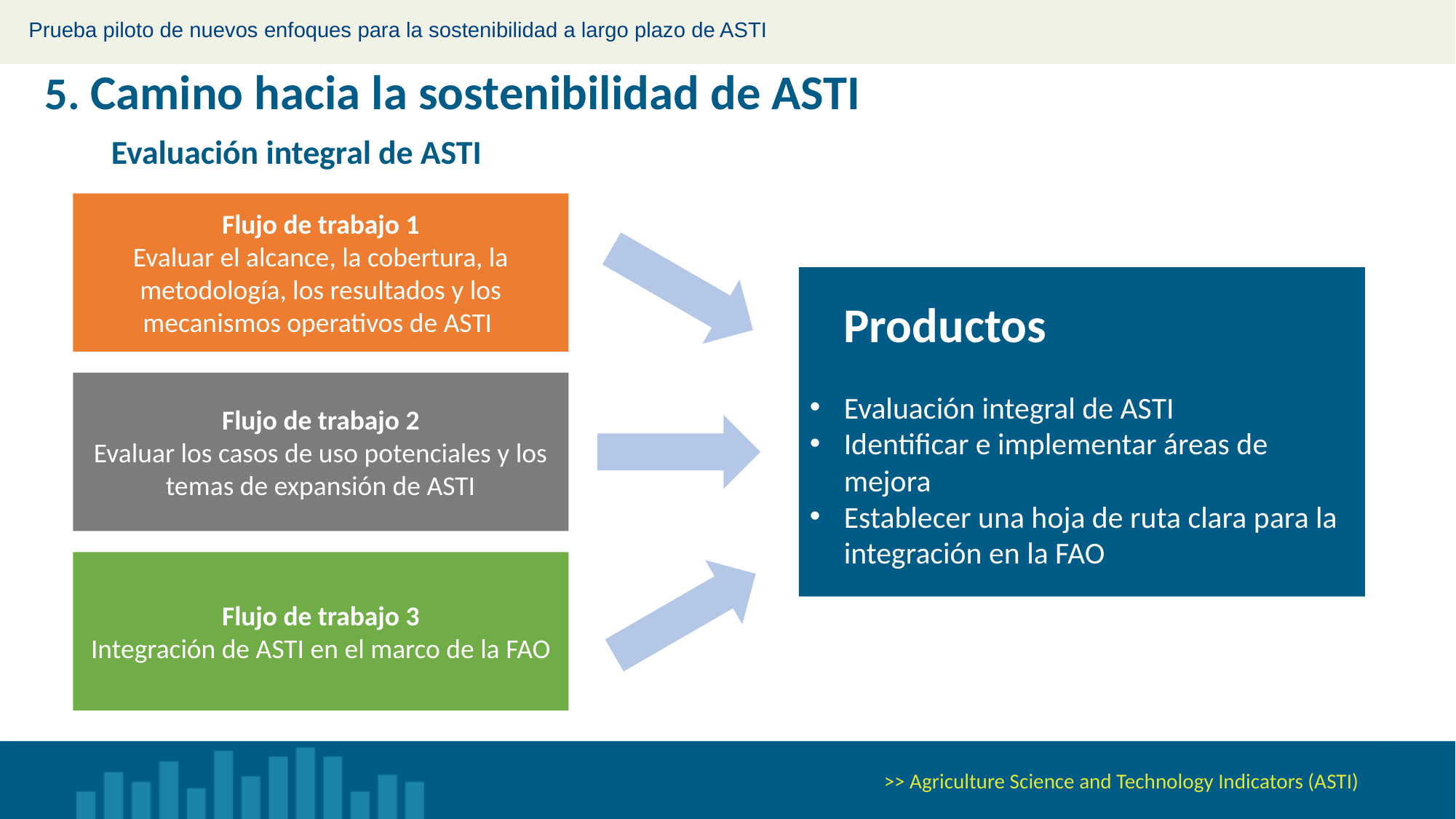

Prueba piloto de nuevos enfoques para la sostenibilidad a largo plazo de ASTI
5. Camino hacia la sostenibilidad de ASTI
  Evaluación integral de ASTI
Flujo de trabajo 1
Evaluar el alcance, la cobertura, la metodología, los resultados y los mecanismos operativos de ASTI

     Productos
Evaluación integral de ASTI
Identificar e implementar áreas de mejora
Establecer una hoja de ruta clara para la integración en la FAO
Flujo de trabajo 2
Evaluar los casos de uso potenciales y los temas de expansión de ASTI

Flujo de trabajo 3
Integración de ASTI en el marco de la FAO